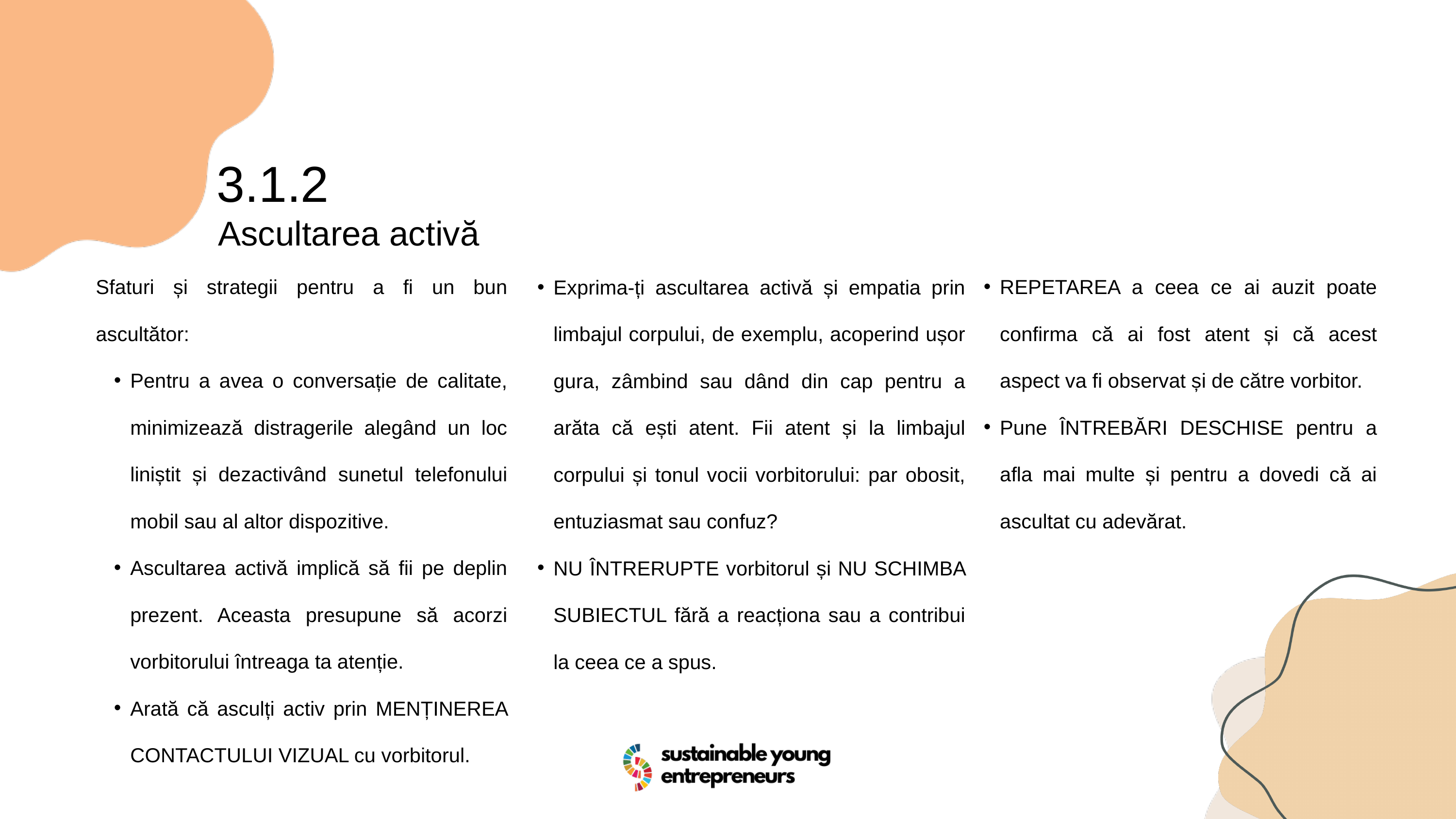

3.1.2
Ascultarea activă
Sfaturi și strategii pentru a fi un bun ascultător:
Pentru a avea o conversație de calitate, minimizează distragerile alegând un loc liniștit și dezactivând sunetul telefonului mobil sau al altor dispozitive.
Ascultarea activă implică să fii pe deplin prezent. Aceasta presupune să acorzi vorbitorului întreaga ta atenție.
Arată că asculți activ prin MENȚINEREA CONTACTULUI VIZUAL cu vorbitorul.
REPETAREA a ceea ce ai auzit poate confirma că ai fost atent și că acest aspect va fi observat și de către vorbitor.
Pune ÎNTREBĂRI DESCHISE pentru a afla mai multe și pentru a dovedi că ai ascultat cu adevărat.
Exprima-ți ascultarea activă și empatia prin limbajul corpului, de exemplu, acoperind ușor gura, zâmbind sau dând din cap pentru a arăta că ești atent. Fii atent și la limbajul corpului și tonul vocii vorbitorului: par obosit, entuziasmat sau confuz?
NU ÎNTRERUPTE vorbitorul și NU SCHIMBA SUBIECTUL fără a reacționa sau a contribui la ceea ce a spus.